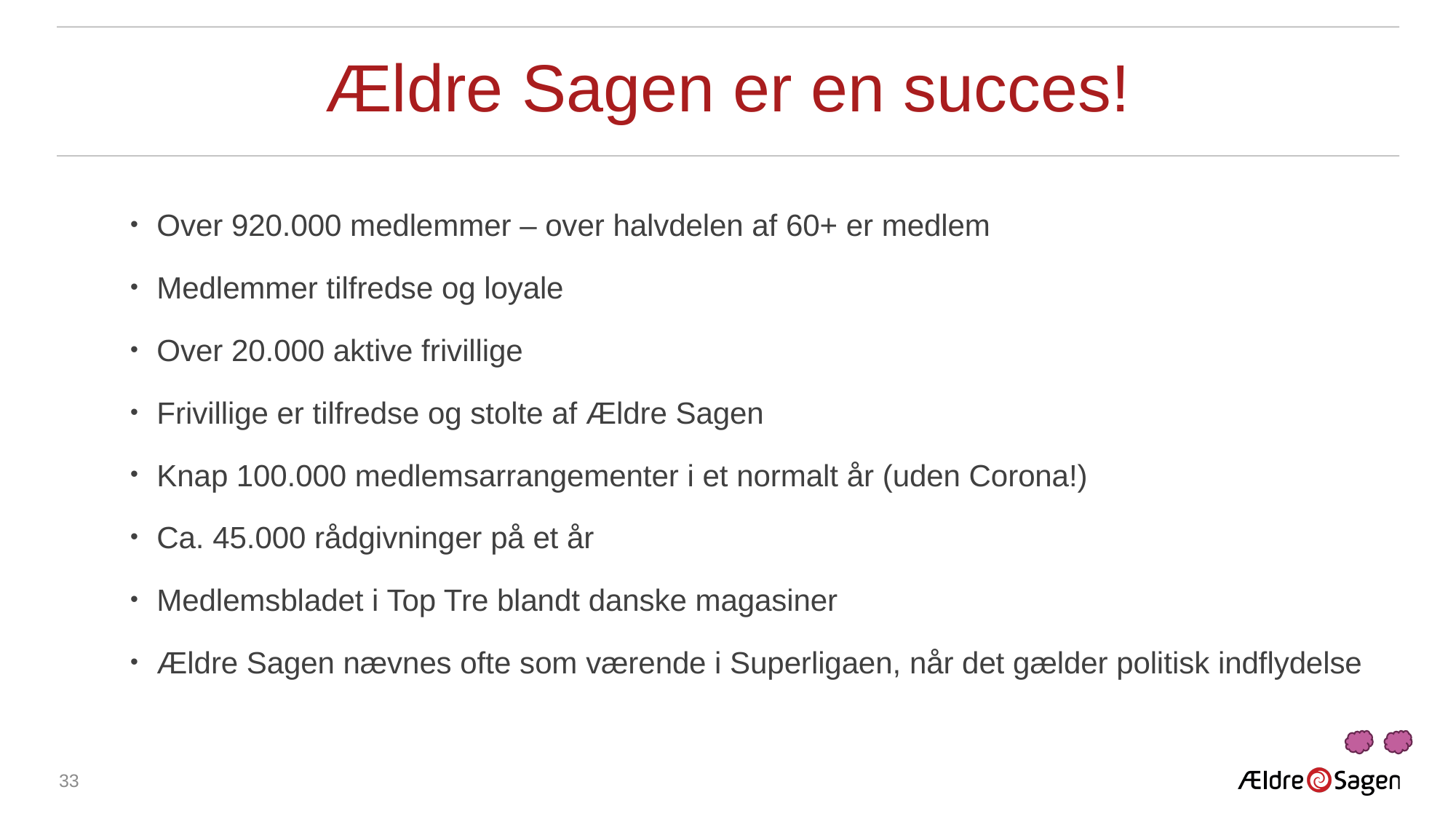

# Ældre Sagen er en succes!
Over 920.000 medlemmer – over halvdelen af 60+ er medlem
Medlemmer tilfredse og loyale
Over 20.000 aktive frivillige
Frivillige er tilfredse og stolte af Ældre Sagen
Knap 100.000 medlemsarrangementer i et normalt år (uden Corona!)
Ca. 45.000 rådgivninger på et år
Medlemsbladet i Top Tre blandt danske magasiner
Ældre Sagen nævnes ofte som værende i Superligaen, når det gælder politisk indflydelse

33